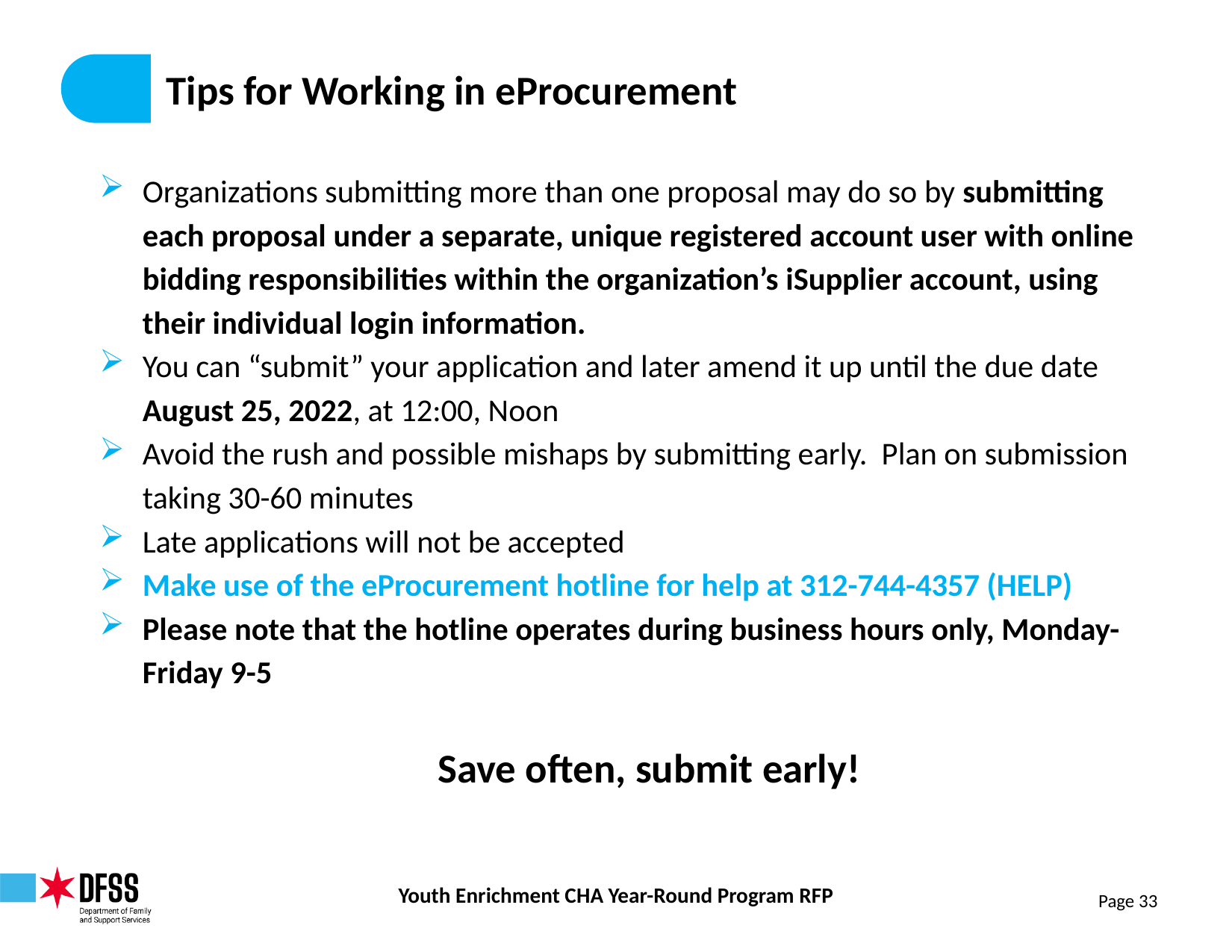

# Tips for Working in eProcurement
Organizations submitting more than one proposal may do so by submitting each proposal under a separate, unique registered account user with online bidding responsibilities within the organization’s iSupplier account, using their individual login information.
You can “submit” your application and later amend it up until the due date August 25, 2022, at 12:00, Noon
Avoid the rush and possible mishaps by submitting early.  Plan on submission taking 30-60 minutes
Late applications will not be accepted
Make use of the eProcurement hotline for help at 312-744-4357 (HELP)
Please note that the hotline operates during business hours only, Monday-Friday 9-5

Save often, submit early!
Youth Enrichment CHA Year-Round Program RFP
Page 33